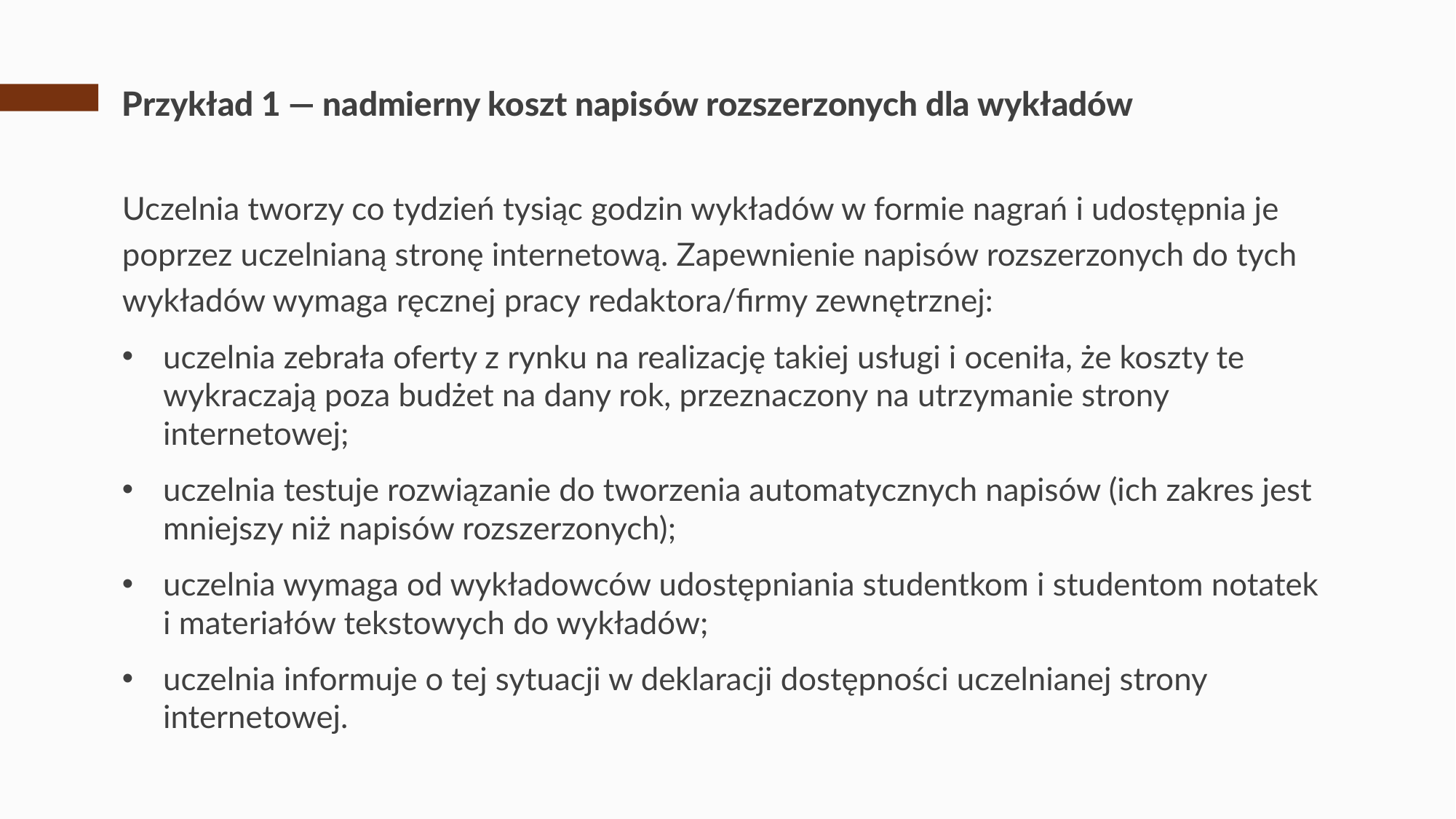

# Przykład 1 — nadmierny koszt napisów rozszerzonych dla wykładów
Uczelnia tworzy co tydzień tysiąc godzin wykładów w formie nagrań i udostępnia je poprzez uczelnianą stronę internetową. Zapewnienie napisów rozszerzonych do tych wykładów wymaga ręcznej pracy redaktora/firmy zewnętrznej:
uczelnia zebrała oferty z rynku na realizację takiej usługi i oceniła, że koszty te wykraczają poza budżet na dany rok, przeznaczony na utrzymanie strony internetowej;
uczelnia testuje rozwiązanie do tworzenia automatycznych napisów (ich zakres jest mniejszy niż napisów rozszerzonych);
uczelnia wymaga od wykładowców udostępniania studentkom i studentom notatek i materiałów tekstowych do wykładów;
uczelnia informuje o tej sytuacji w deklaracji dostępności uczelnianej strony internetowej.